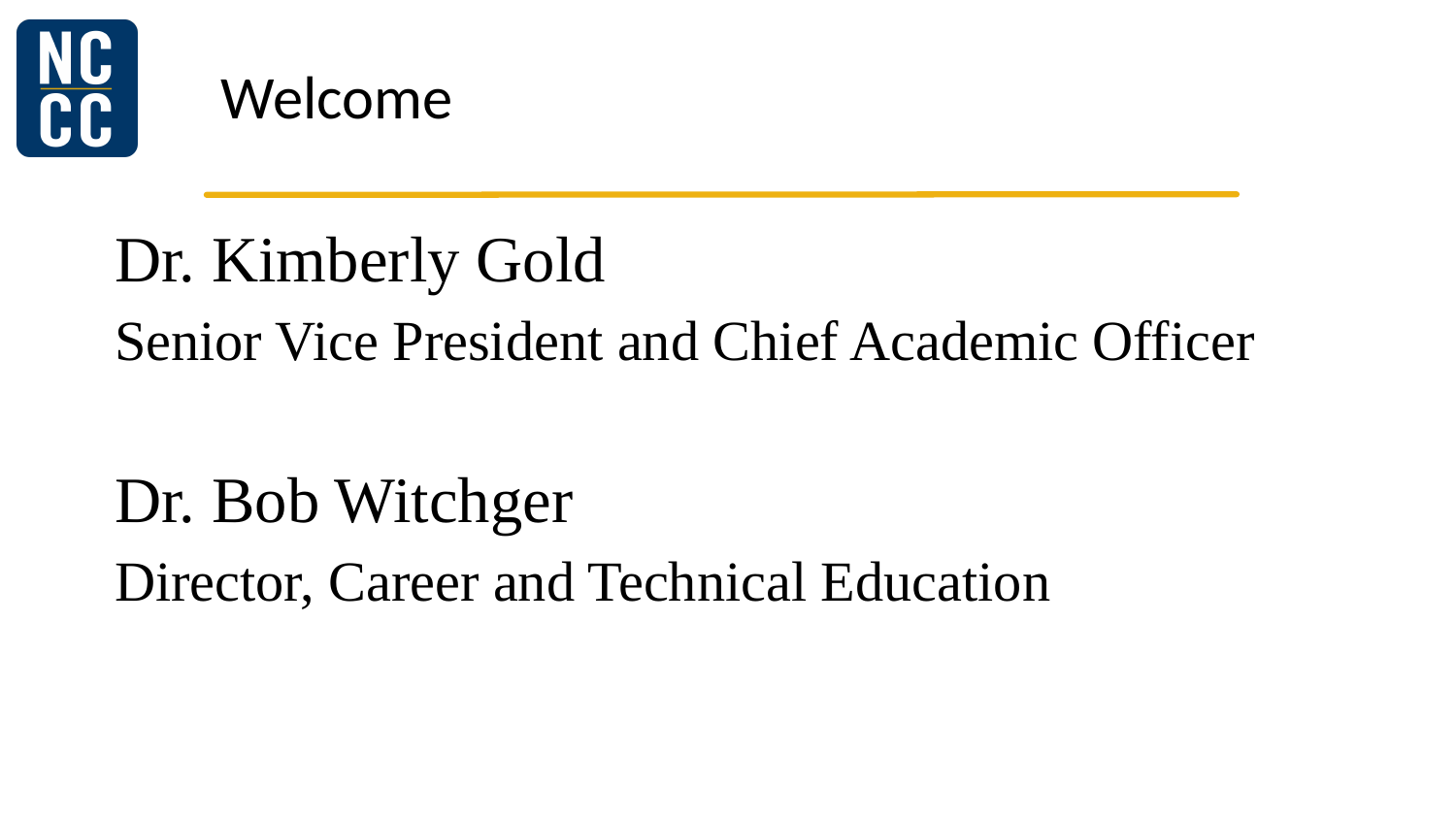

# Welcome
Dr. Kimberly Gold
Senior Vice President and Chief Academic Officer

Dr. Bob Witchger
Director, Career and Technical Education